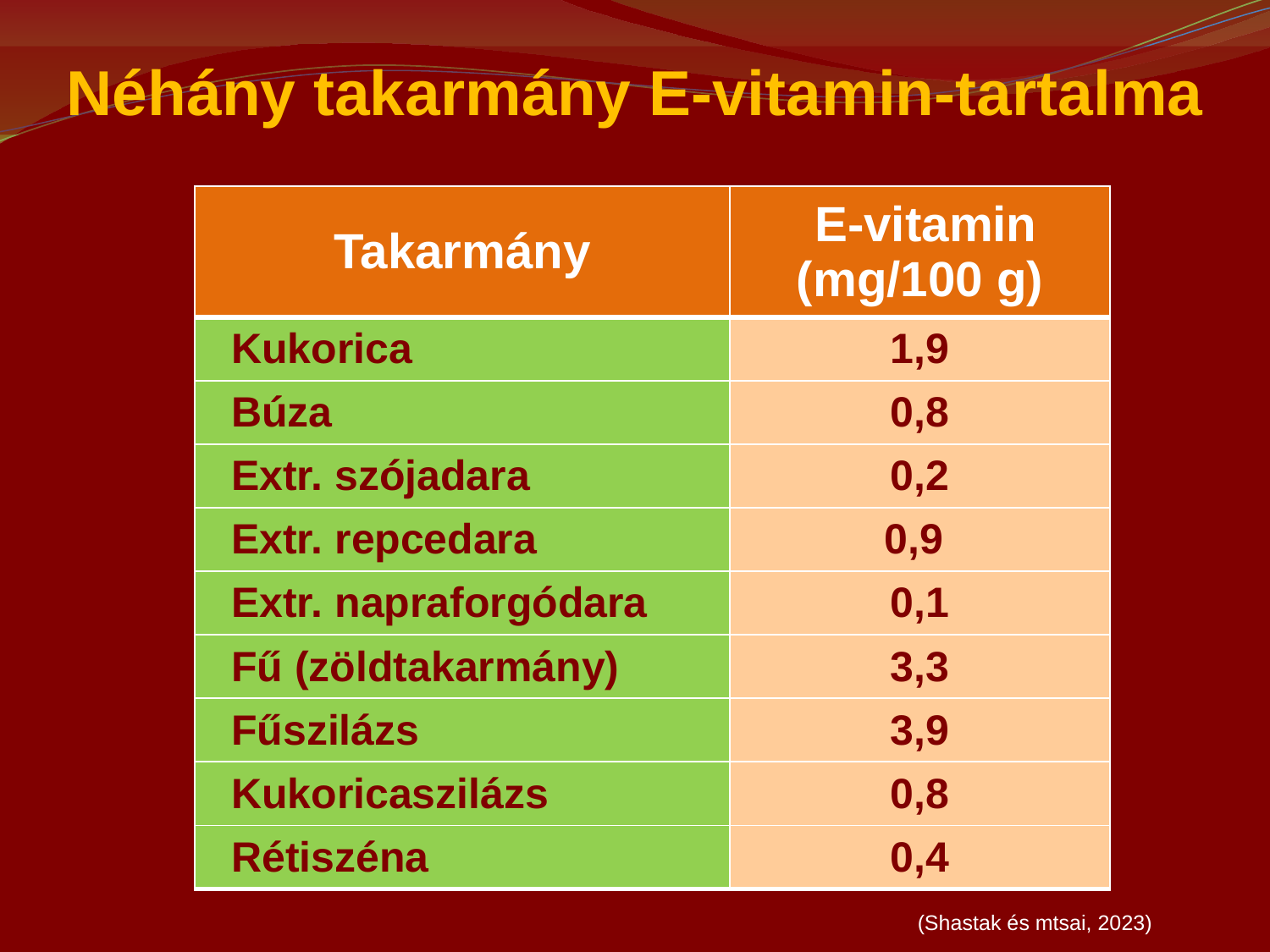

Néhány takarmány E-vitamin-tartalma
| Takarmány | E-vitamin (mg/100 g) |
| --- | --- |
| Kukorica | 1,9 |
| Búza | 0,8 |
| Extr. szójadara | 0,2 |
| Extr. repcedara | 0,9 |
| Extr. napraforgódara | 0,1 |
| Fű (zöldtakarmány) | 3,3 |
| Fűszilázs | 3,9 |
| Kukoricaszilázs | 0,8 |
| Rétiszéna | 0,4 |
(Shastak és mtsai, 2023)